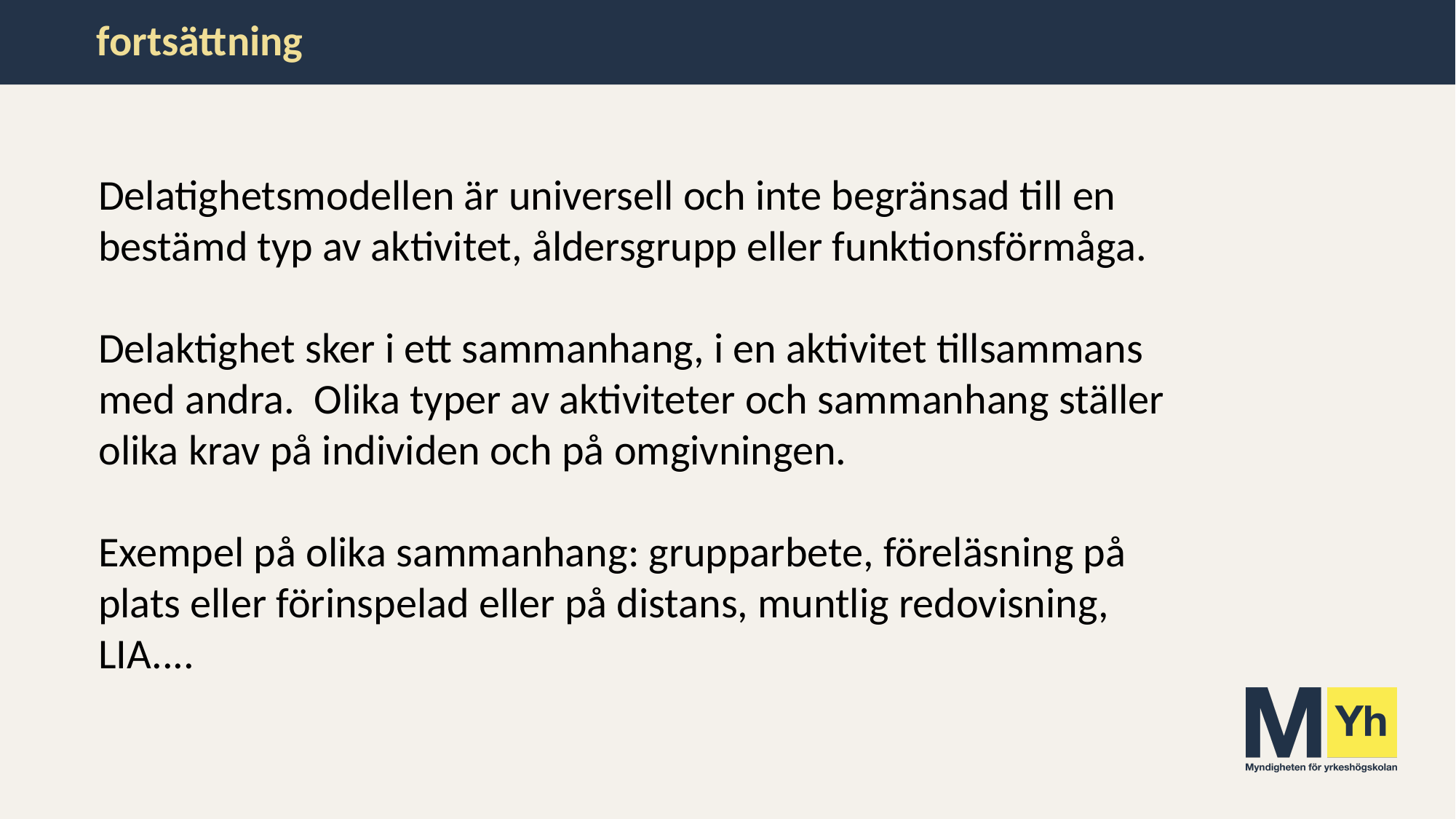

# fortsättning
Delatighetsmodellen är universell och inte begränsad till en bestämd typ av aktivitet, åldersgrupp eller funktionsförmåga.  
Delaktighet sker i ett sammanhang, i en aktivitet tillsammans med andra.  Olika typer av aktiviteter och sammanhang ställer olika krav på individen och på omgivningen.
Exempel på olika sammanhang: grupparbete, föreläsning på plats eller förinspelad eller på distans, muntlig redovisning, LIA....